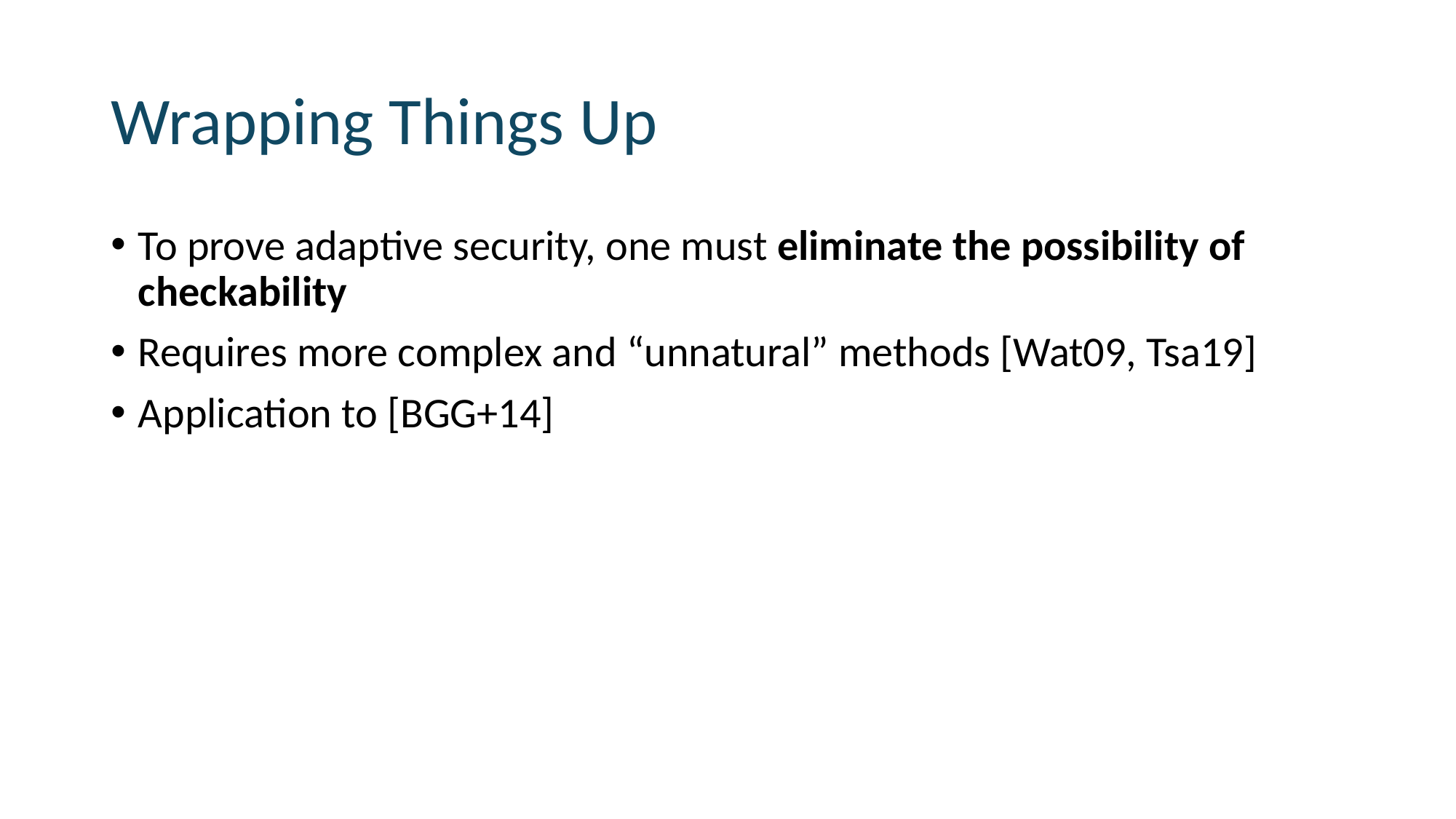

# Wrapping Things Up
To prove adaptive security, one must eliminate the possibility of checkability
Requires more complex and “unnatural” methods [Wat09, Tsa19]
Application to [BGG+14]